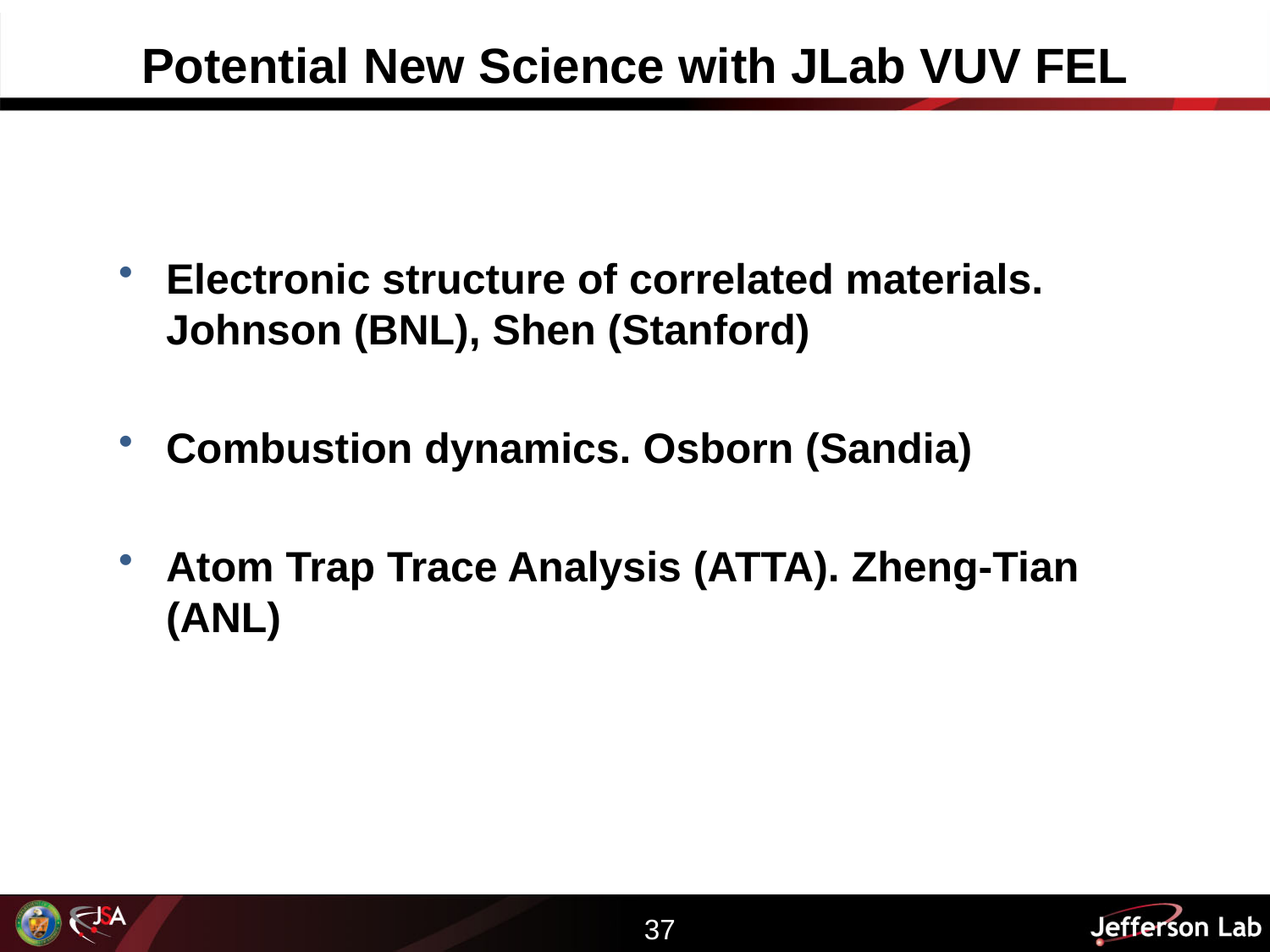

# Potential New Science with JLab VUV FEL

Electronic structure of correlated materials. Johnson (BNL), Shen (Stanford)

Combustion dynamics. Osborn (Sandia)

Atom Trap Trace Analysis (ATTA). Zheng-Tian (ANL)